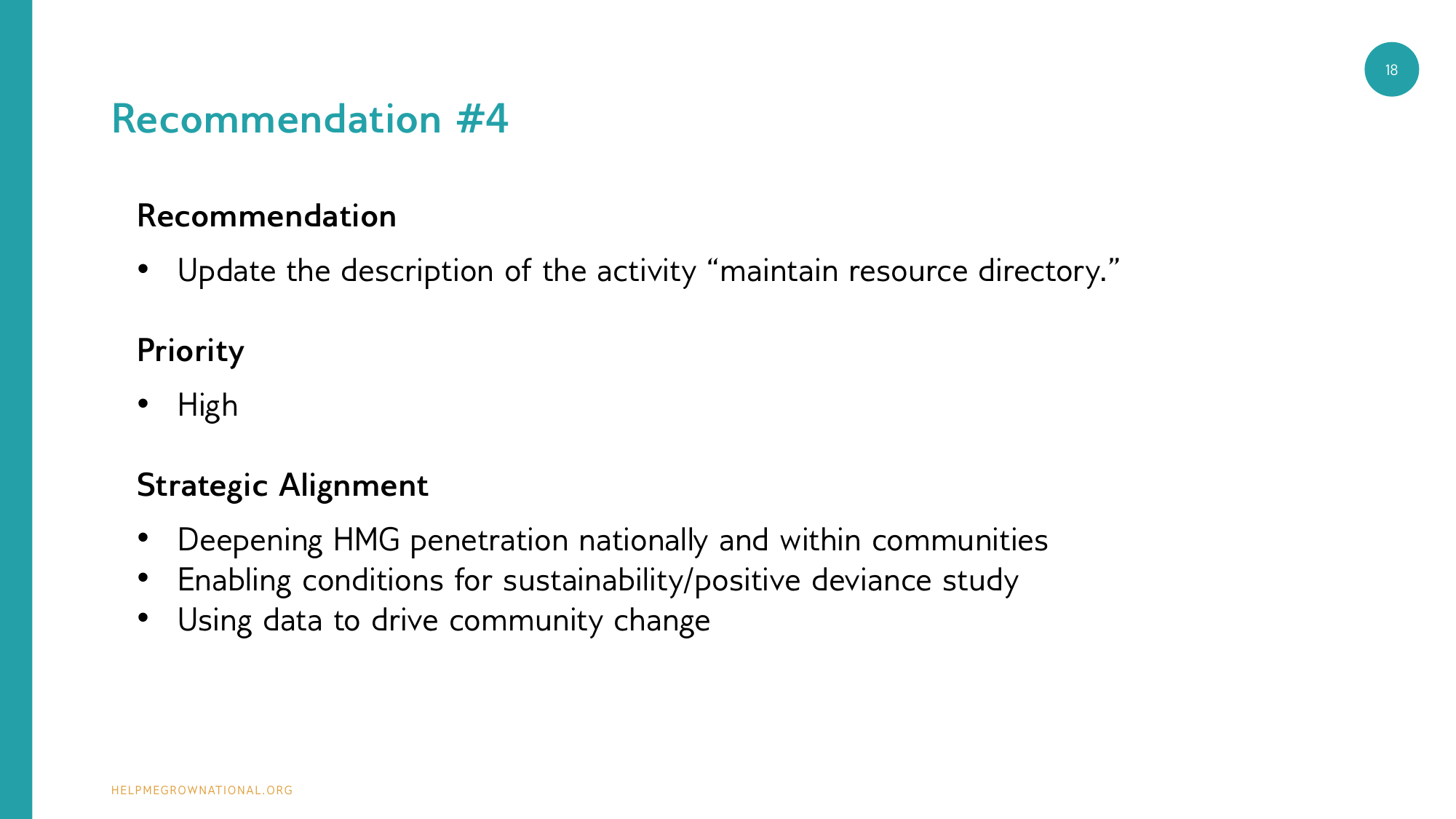

18
# Recommendation #4
Recommendation

Update the description of the activity “maintain resource directory.”

Priority

High

Strategic Alignment

Deepening HMG penetration nationally and within communities
Enabling conditions for sustainability/positive deviance study
Using data to drive community change